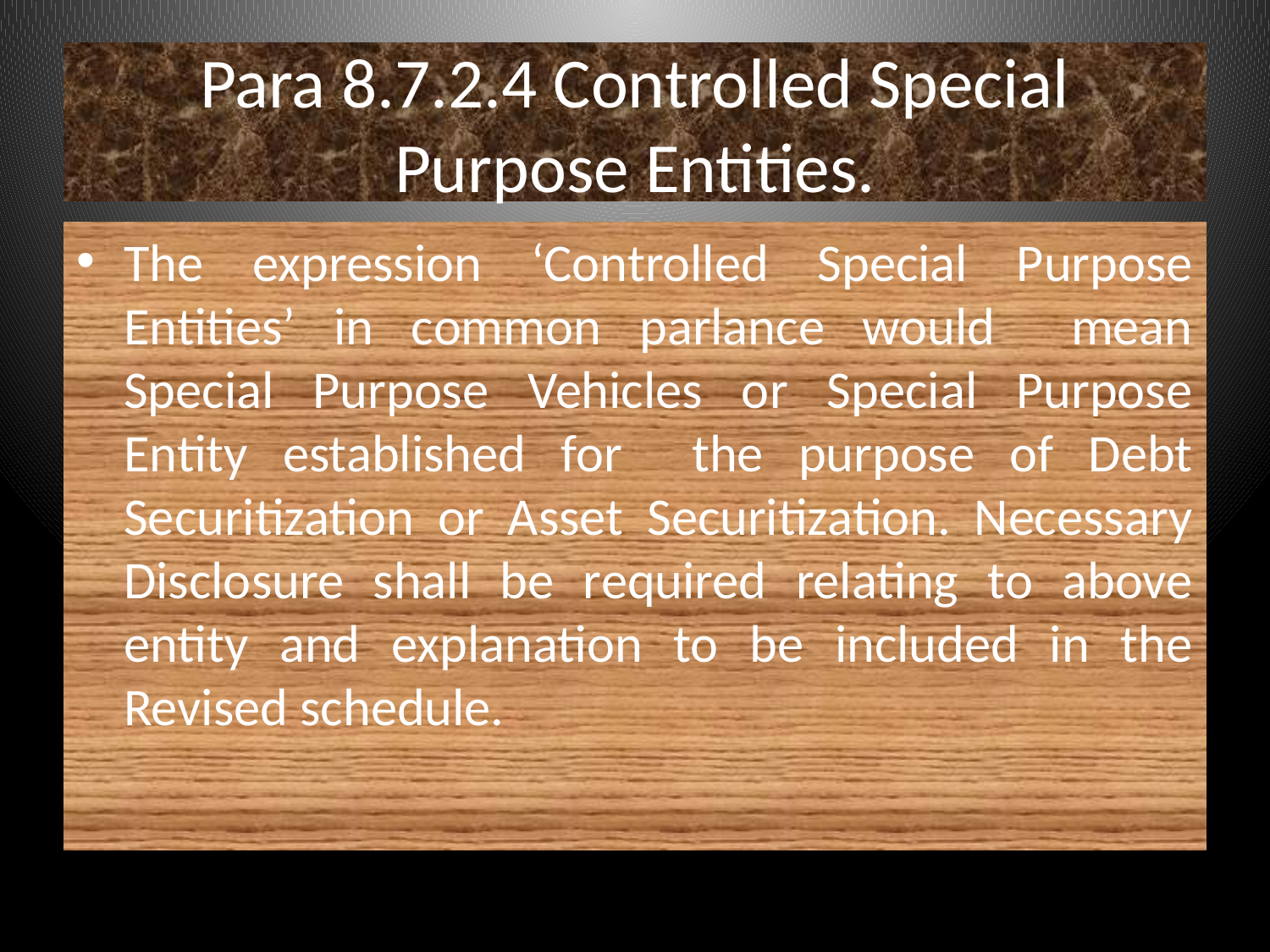

# Para 8.7.2.4 Controlled Special Purpose Entities.
The expression ‘Controlled Special Purpose Entities’ in common parlance would  mean Special Purpose Vehicles or Special Purpose Entity established for  the purpose of Debt Securitization or Asset Securitization. Necessary Disclosure shall be required relating to above entity and explanation to be included in the Revised schedule.